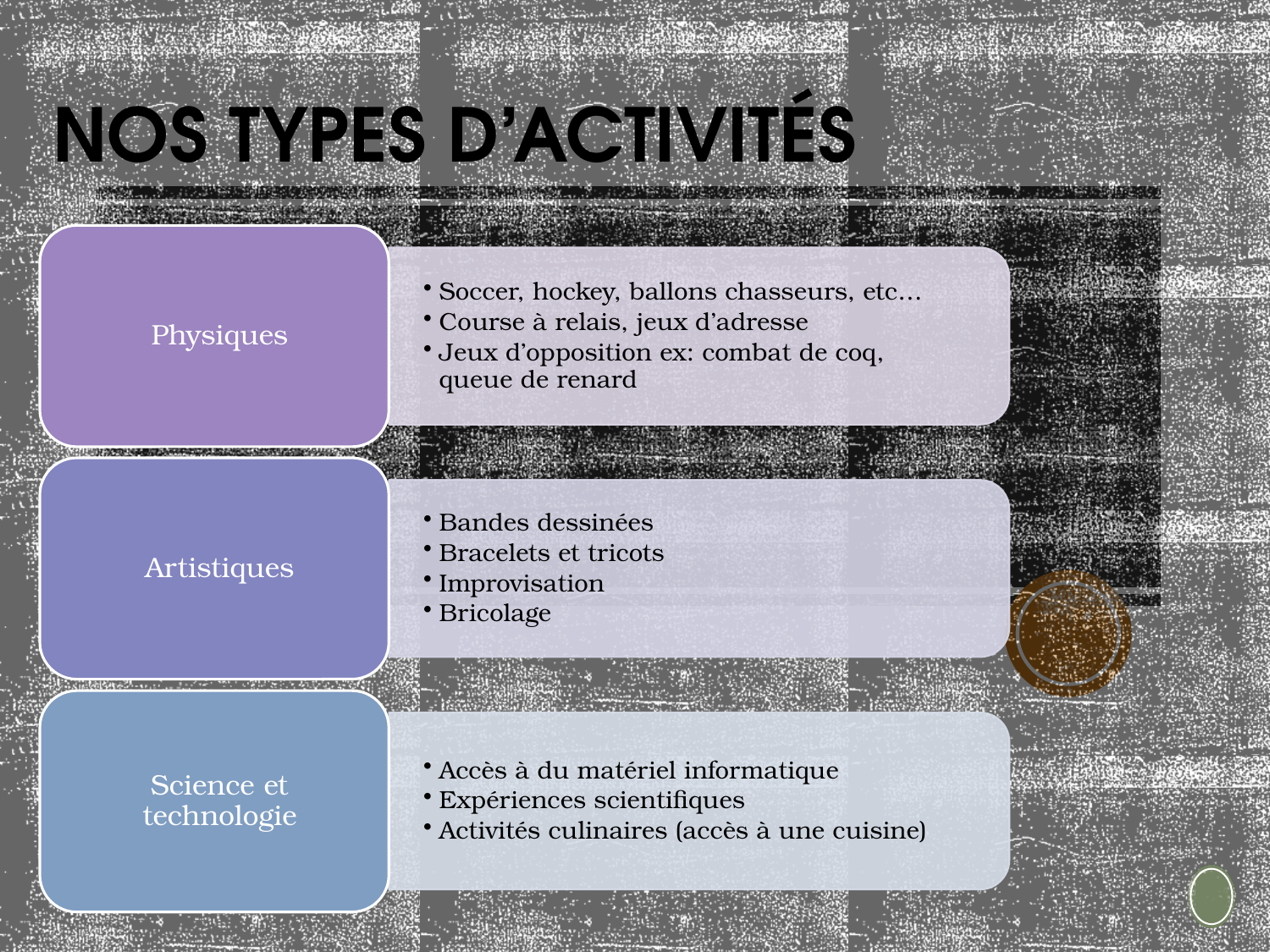

# Nos types d’activités
Soccer, hockey, ballons chasseurs, etc…
Course à relais, jeux d’adresse
Jeux d’opposition ex: combat de coq, queue de renard
Physiques
Bandes dessinées
Bracelets et tricots
Improvisation
Bricolage
Artistiques
Accès à du matériel informatique
Expériences scientifiques
Activités culinaires (accès à une cuisine)
Science et technologie